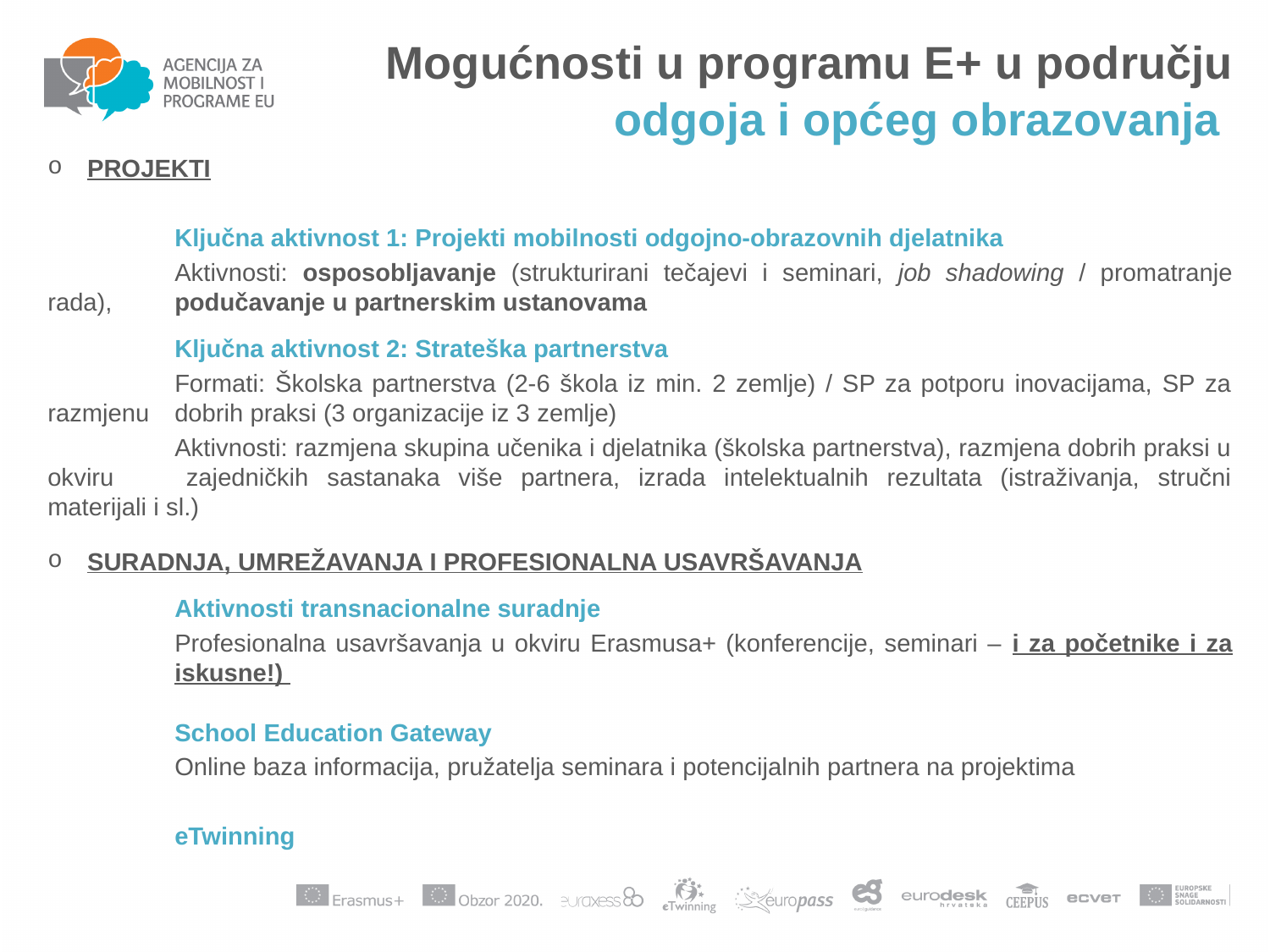

Mogućnosti u programu E+ u području odgoja i općeg obrazovanja
PROJEKTI

	Ključna aktivnost 1: Projekti mobilnosti odgojno-obrazovnih djelatnika
	Aktivnosti: osposobljavanje (strukturirani tečajevi i seminari, job shadowing / promatranje rada), 	podučavanje u partnerskim ustanovama

	Ključna aktivnost 2: Strateška partnerstva
	Formati: Školska partnerstva (2-6 škola iz min. 2 zemlje) / SP za potporu inovacijama, SP za razmjenu 	dobrih praksi (3 organizacije iz 3 zemlje)
	Aktivnosti: razmjena skupina učenika i djelatnika (školska partnerstva), razmjena dobrih praksi u okviru 	zajedničkih sastanaka više partnera, izrada intelektualnih rezultata (istraživanja, stručni materijali i sl.)

SURADNJA, UMREŽAVANJA I PROFESIONALNA USAVRŠAVANJA

	Aktivnosti transnacionalne suradnje
	Profesionalna usavršavanja u okviru Erasmusa+ (konferencije, seminari – i za početnike i za 	iskusne!)

	School Education Gateway
	Online baza informacija, pružatelja seminara i potencijalnih partnera na projektima

	eTwinning